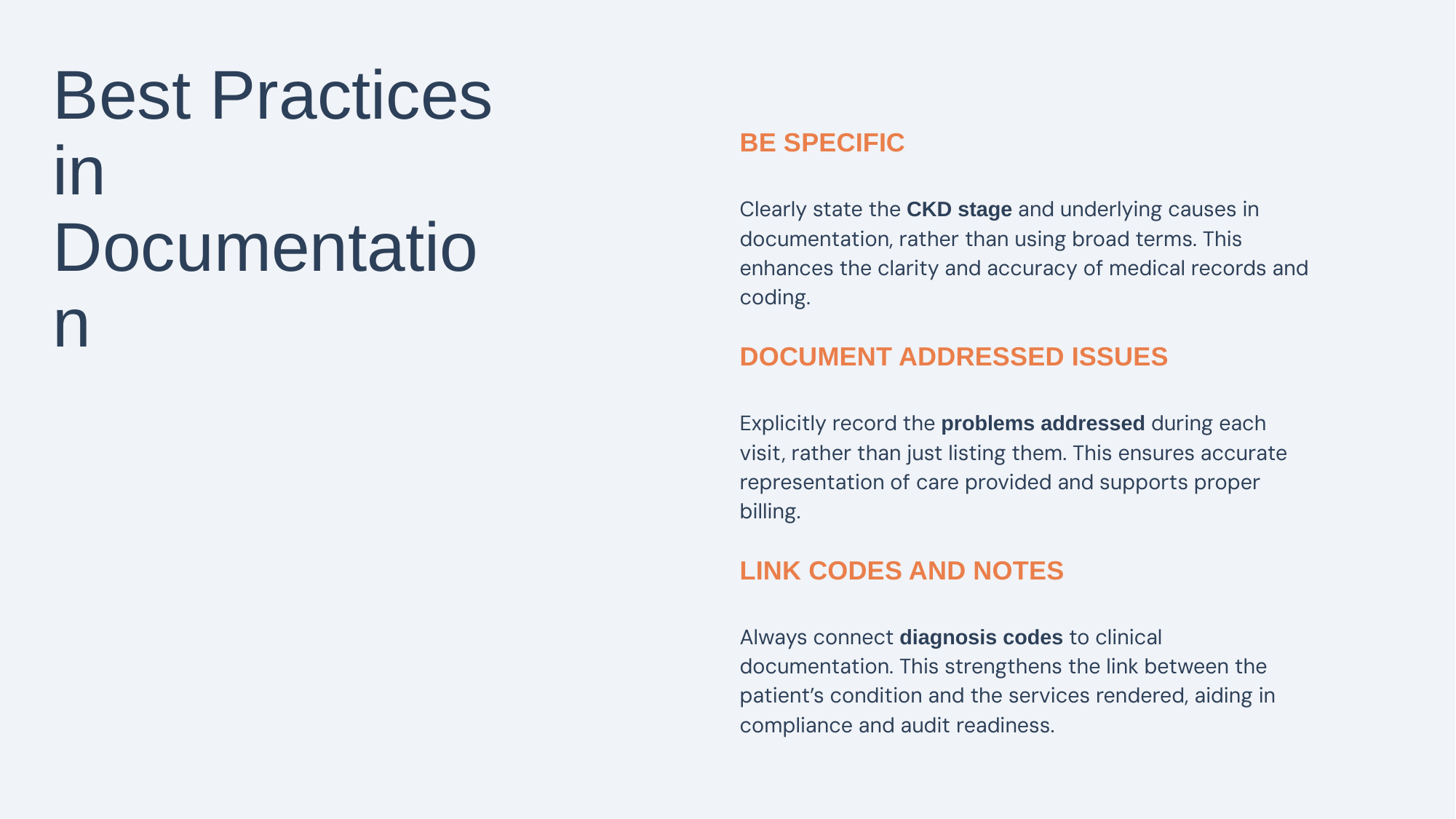

Best Practices in Documentation
BE SPECIFIC
Clearly state the CKD stage and underlying causes in documentation, rather than using broad terms. This enhances the clarity and accuracy of medical records and coding.
DOCUMENT ADDRESSED ISSUES
Explicitly record the problems addressed during each visit, rather than just listing them. This ensures accurate representation of care provided and supports proper billing.
LINK CODES AND NOTES
Always connect diagnosis codes to clinical documentation. This strengthens the link between the patient’s condition and the services rendered, aiding in compliance and audit readiness.